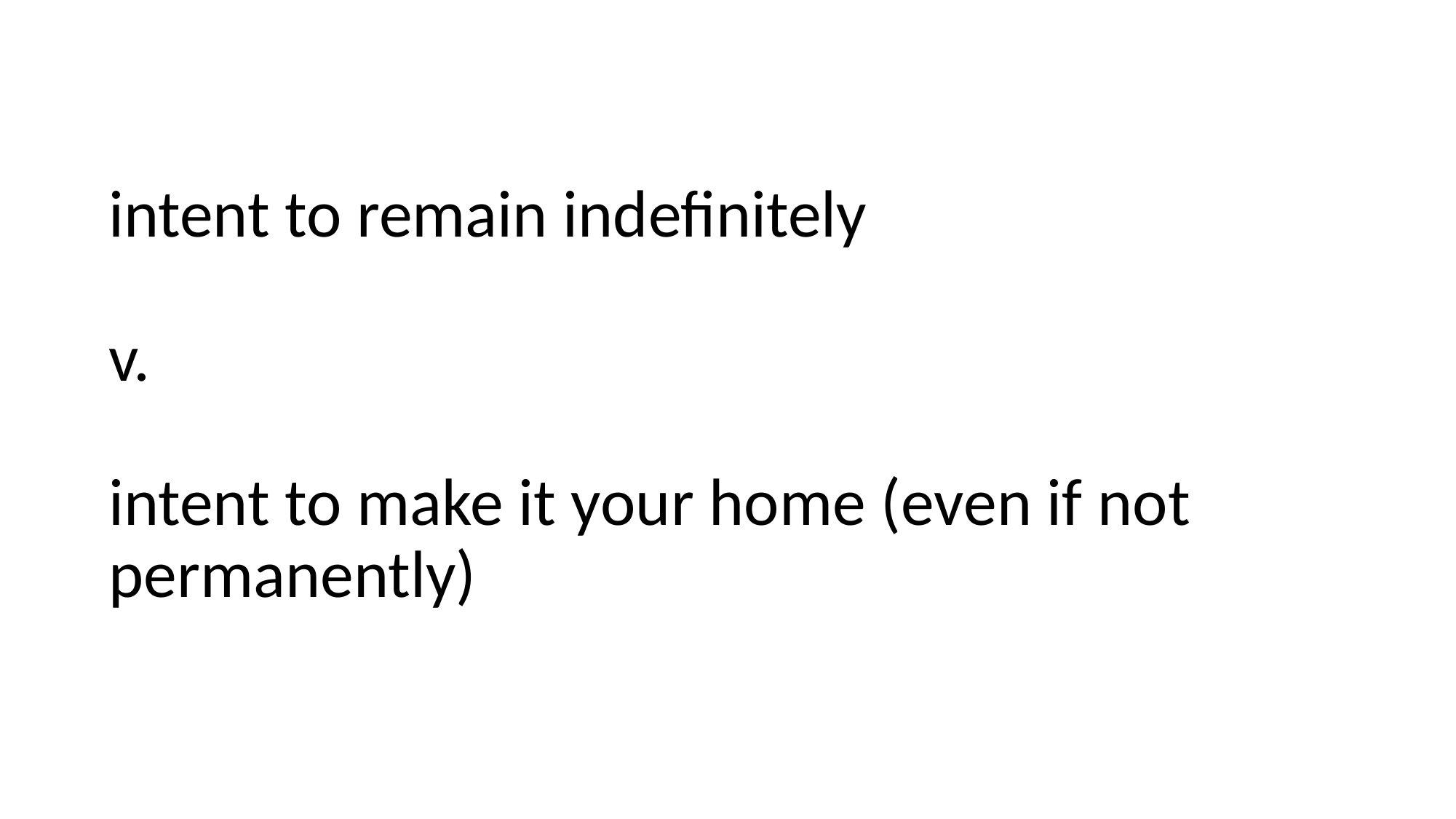

# intent to remain indefinitely v. intent to make it your home (even if not permanently)